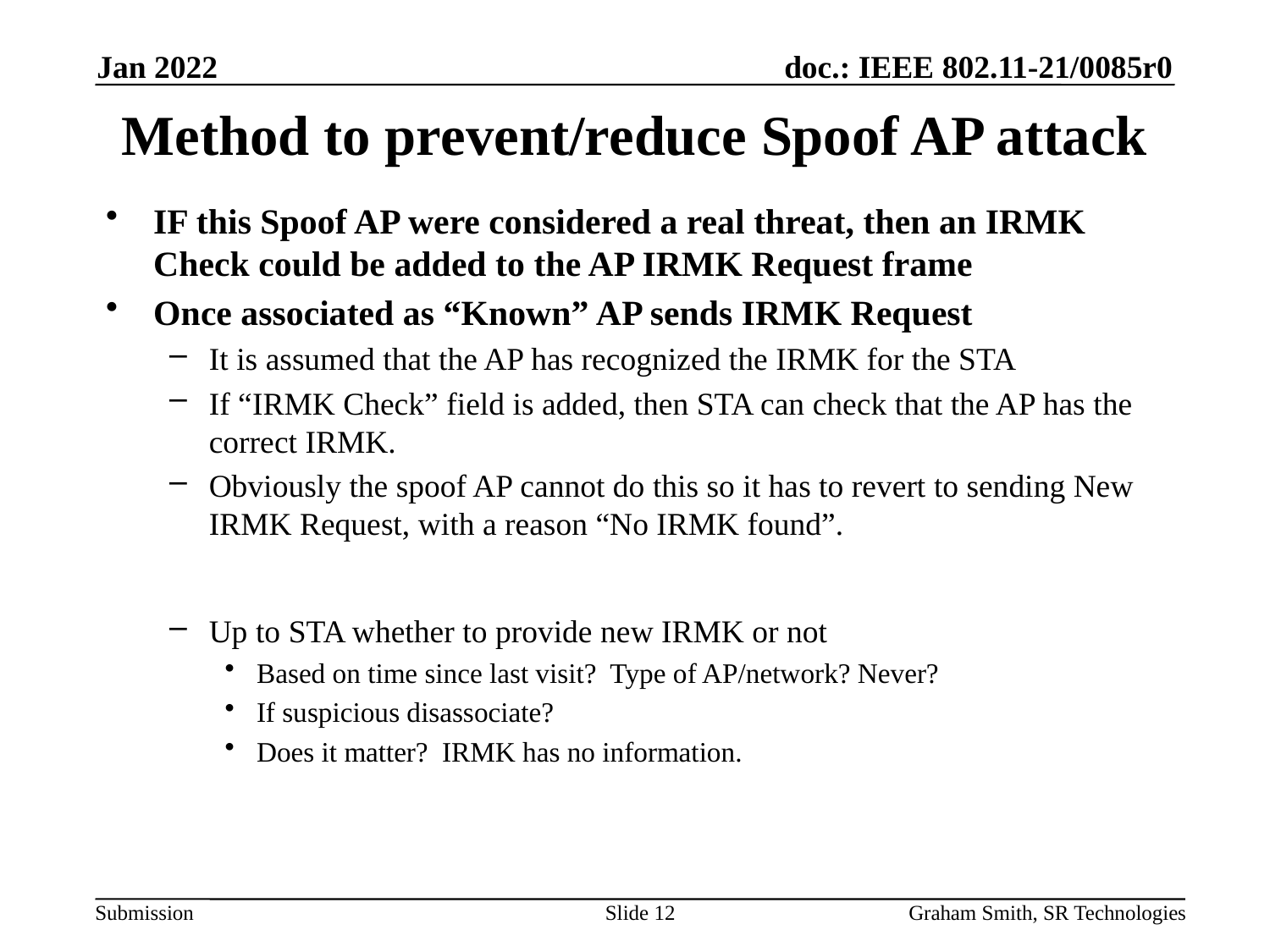

Jan 2022
# Method to prevent/reduce Spoof AP attack
IF this Spoof AP were considered a real threat, then an IRMK Check could be added to the AP IRMK Request frame
Once associated as “Known” AP sends IRMK Request
It is assumed that the AP has recognized the IRMK for the STA
If “IRMK Check” field is added, then STA can check that the AP has the correct IRMK.
Obviously the spoof AP cannot do this so it has to revert to sending New IRMK Request, with a reason “No IRMK found”.

Up to STA whether to provide new IRMK or not
Based on time since last visit?  Type of AP/network? Never?
If suspicious disassociate?
Does it matter?  IRMK has no information.

Slide 12
Graham Smith, SR Technologies